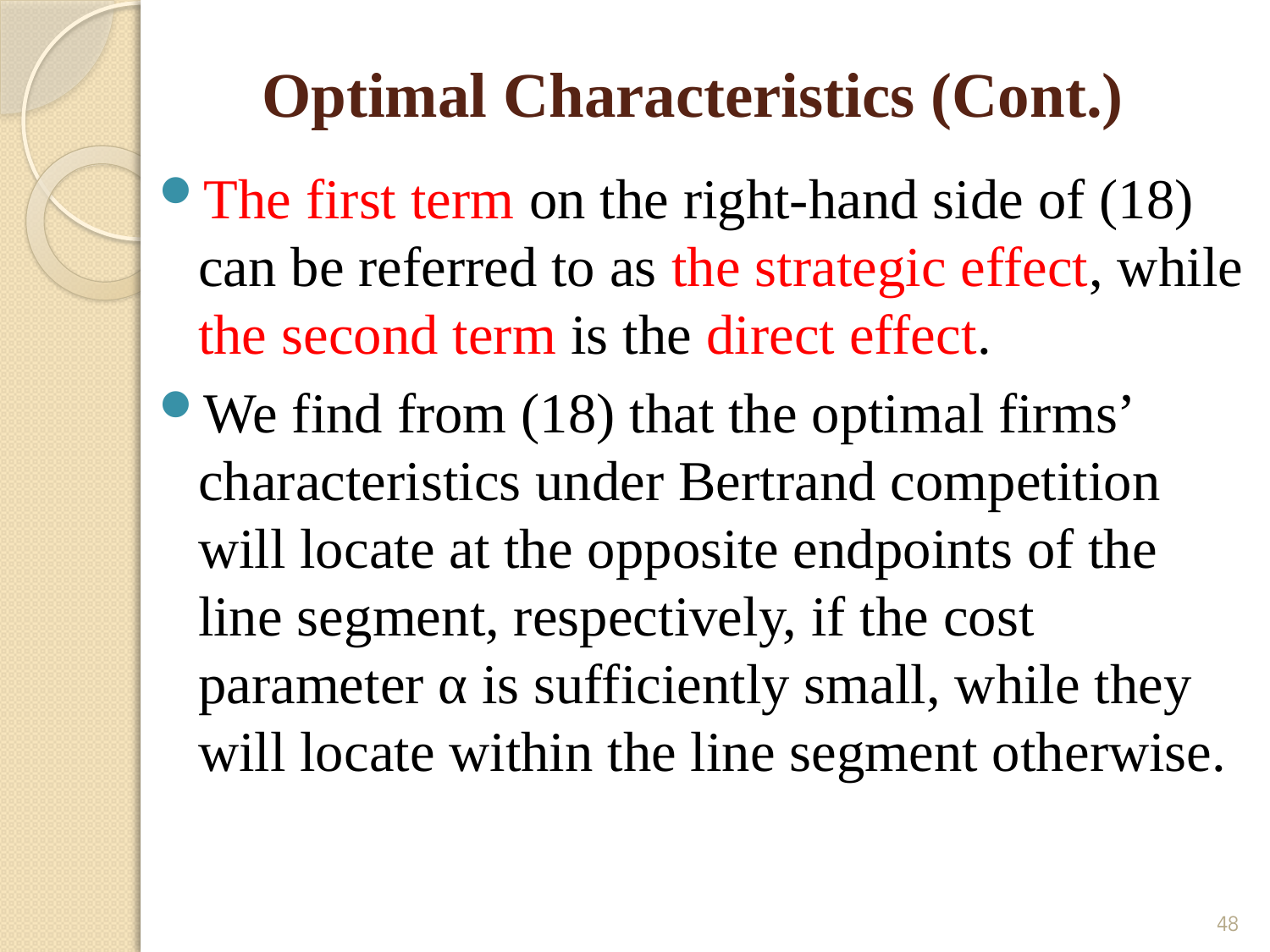

# Optimal Characteristics (Cont.)
The first term on the right-hand side of (18) can be referred to as the strategic effect, while the second term is the direct effect.
We find from (18) that the optimal firms’ characteristics under Bertrand competition will locate at the opposite endpoints of the line segment, respectively, if the cost parameter α is sufficiently small, while they will locate within the line segment otherwise.
48